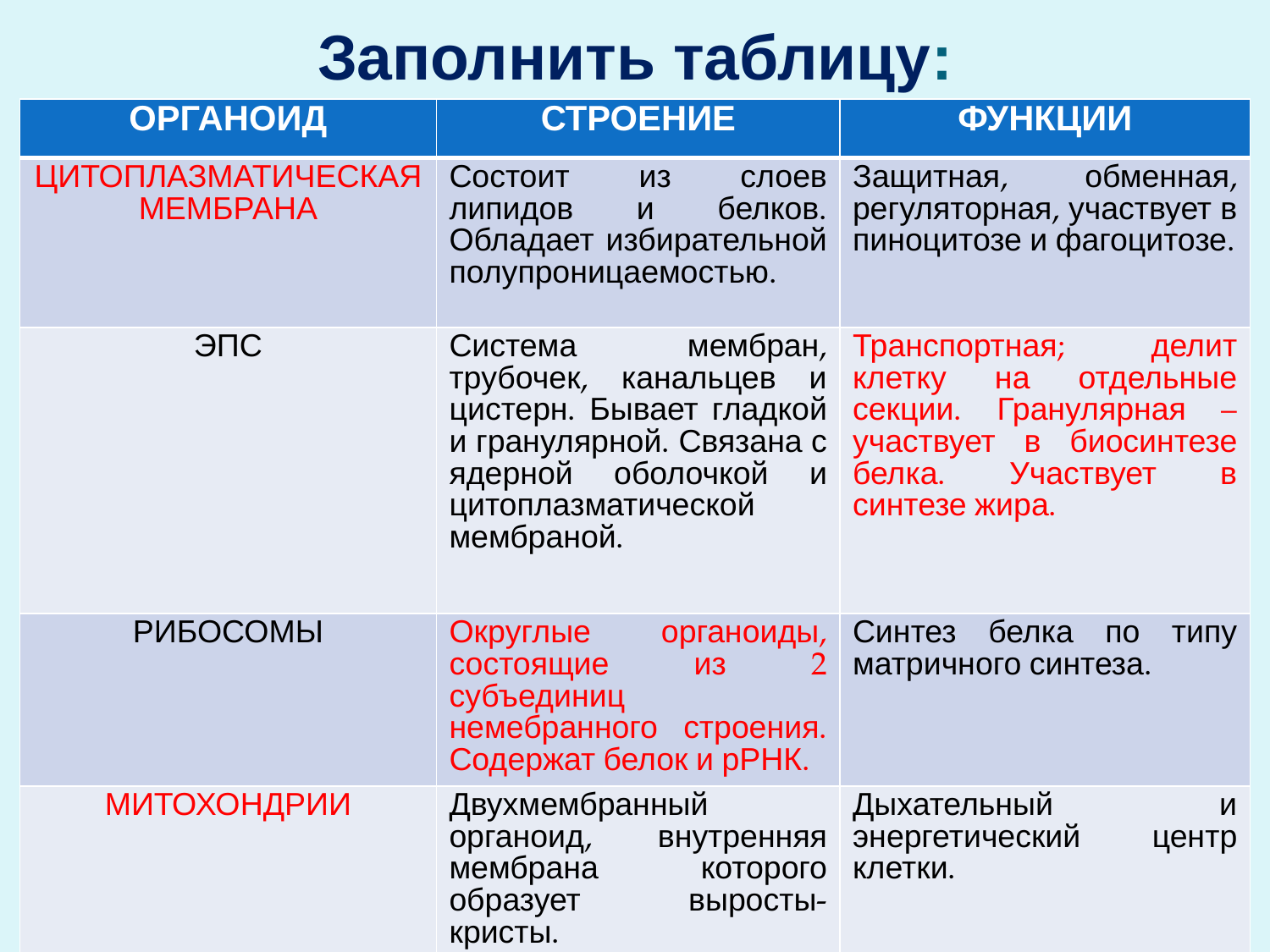

# Заполнить таблицу:
| ОРГАНОИД | СТРОЕНИЕ | ФУНКЦИИ |
| --- | --- | --- |
| ЦИТОПЛАЗМАТИЧЕСКАЯ МЕМБРАНА | Состоит из слоев липидов и белков. Обладает избирательной полупроницаемостью. | Защитная, обменная, регуляторная, участвует в пиноцитозе и фагоцитозе. |
| ЭПС | Система мембран, трубочек, канальцев и цистерн. Бывает гладкой и гранулярной. Связана с ядерной оболочкой и цитоплазматической мембраной. | Транспортная; делит клетку на отдельные секции. Гранулярная – участвует в биосинтезе белка. Участвует в синтезе жира. |
| РИБОСОМЫ | Округлые органоиды, состоящие из 2 субъединиц немебранного строения. Содержат белок и рРНК. | Синтез белка по типу матричного синтеза. |
| МИТОХОНДРИИ | Двухмембранный органоид, внутренняя мембрана которого образует выросты-кристы. | Дыхательный и энергетический центр клетки. |